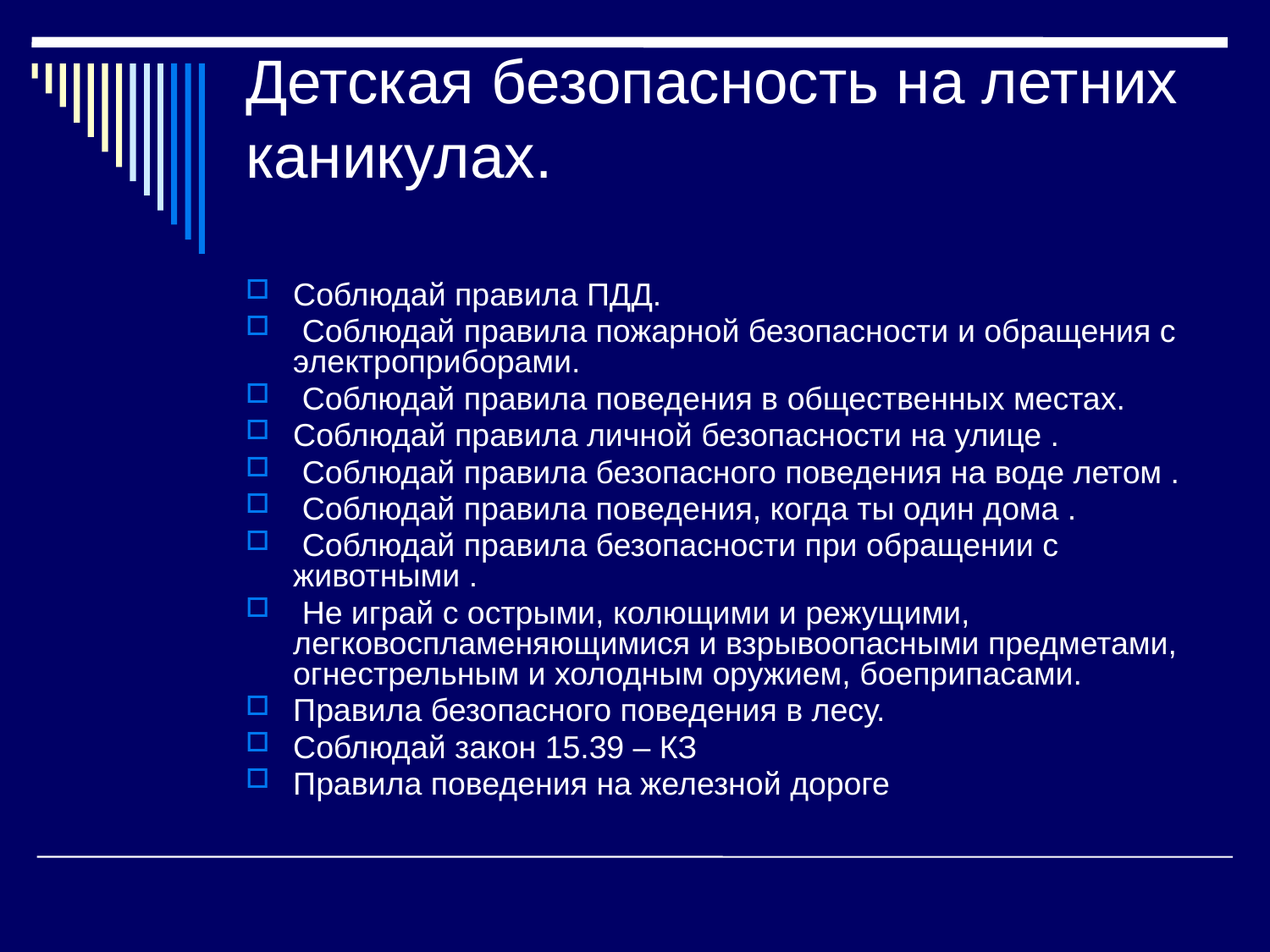

# Детская безопасность на летних каникулах.
Соблюдай правила ПДД.
 Соблюдай правила пожарной безопасности и обращения с электроприборами.
 Соблюдай правила поведения в общественных местах.
Соблюдай правила личной безопасности на улице .
 Соблюдай правила безопасного поведения на воде летом .
 Соблюдай правила поведения, когда ты один дома .
 Соблюдай правила безопасности при обращении с животными .
 Не играй с острыми, колющими и режущими, легковоспламеняющимися и взрывоопасными предметами, огнестрельным и холодным оружием, боеприпасами.
Правила безопасного поведения в лесу.
Соблюдай закон 15.39 – КЗ
Правила поведения на железной дороге